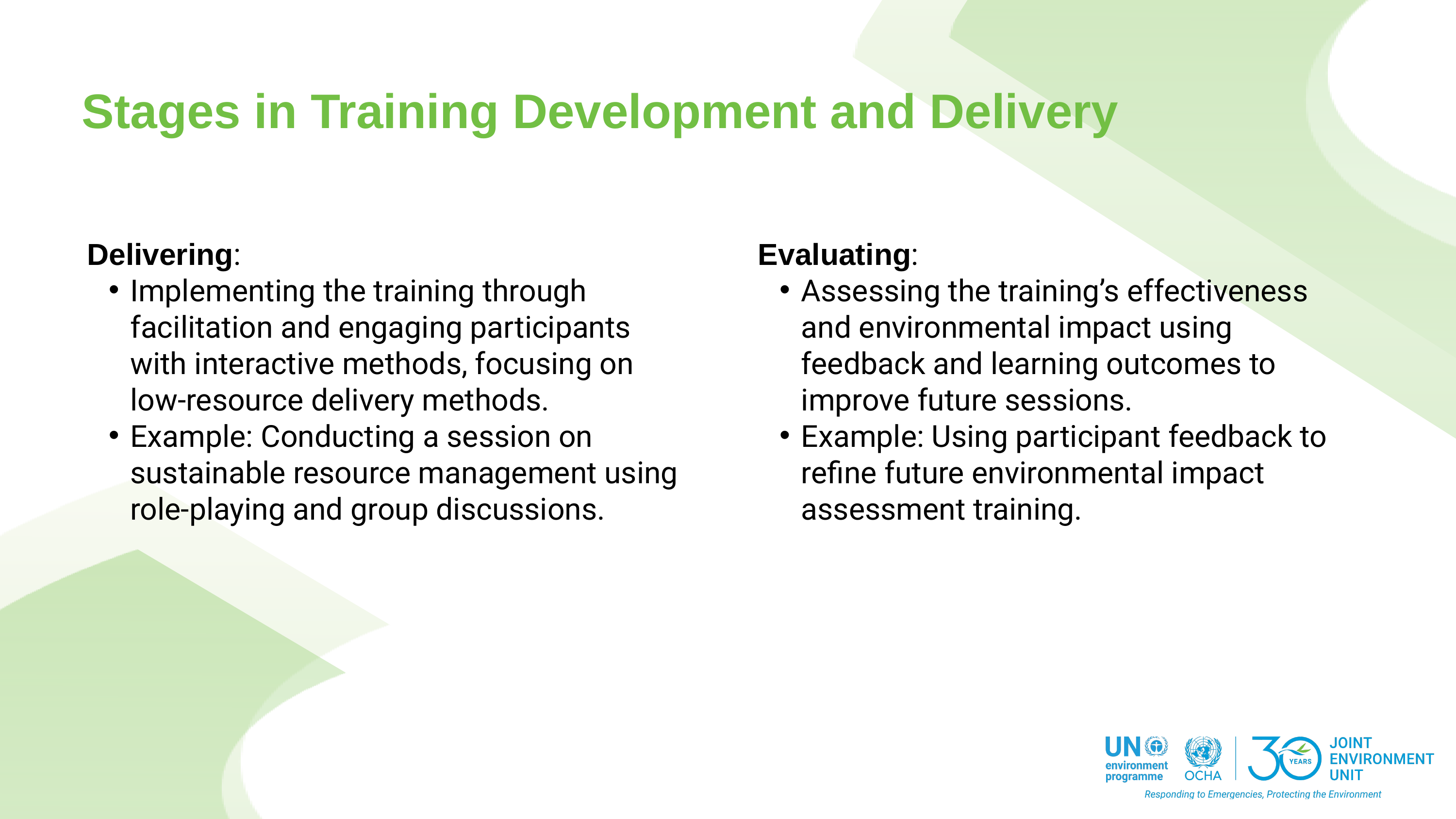

Stages in Training Development and Delivery
Delivering:
Implementing the training through facilitation and engaging participants with interactive methods, focusing on low-resource delivery methods.
Example: Conducting a session on sustainable resource management using role-playing and group discussions.
Evaluating:
Assessing the training’s effectiveness and environmental impact using feedback and learning outcomes to improve future sessions.
Example: Using participant feedback to refine future environmental impact assessment training.